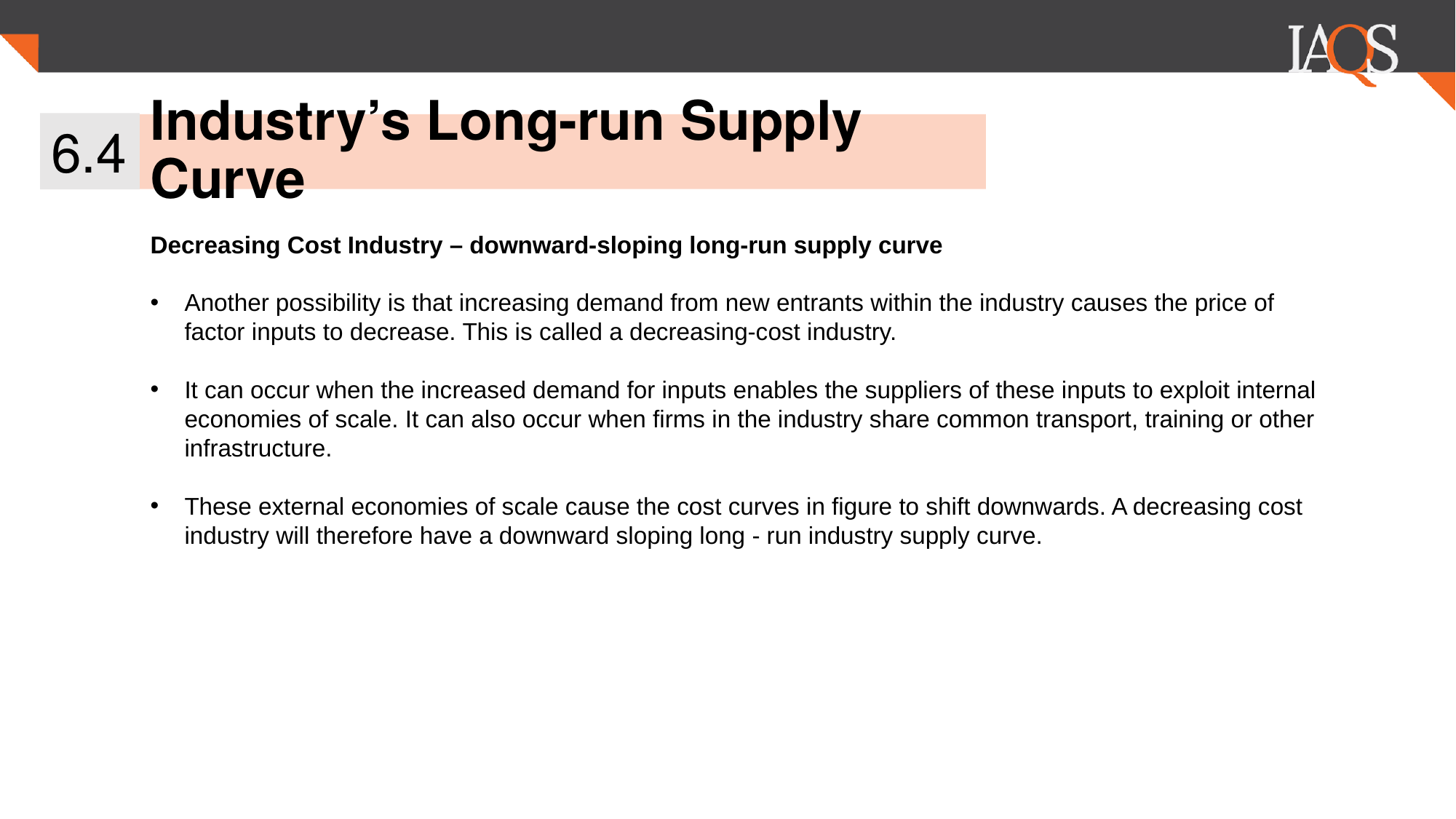

6.4
Industry’s Long-run Supply Curve
Decreasing Cost Industry – downward-sloping long-run supply curve

Another possibility is that increasing demand from new entrants within the industry causes the price of factor inputs to decrease. This is called a decreasing-cost industry.

It can occur when the increased demand for inputs enables the suppliers of these inputs to exploit internal economies of scale. It can also occur when firms in the industry share common transport, training or other infrastructure.

These external economies of scale cause the cost curves in figure to shift downwards. A decreasing cost industry will therefore have a downward sloping long - run industry supply curve.